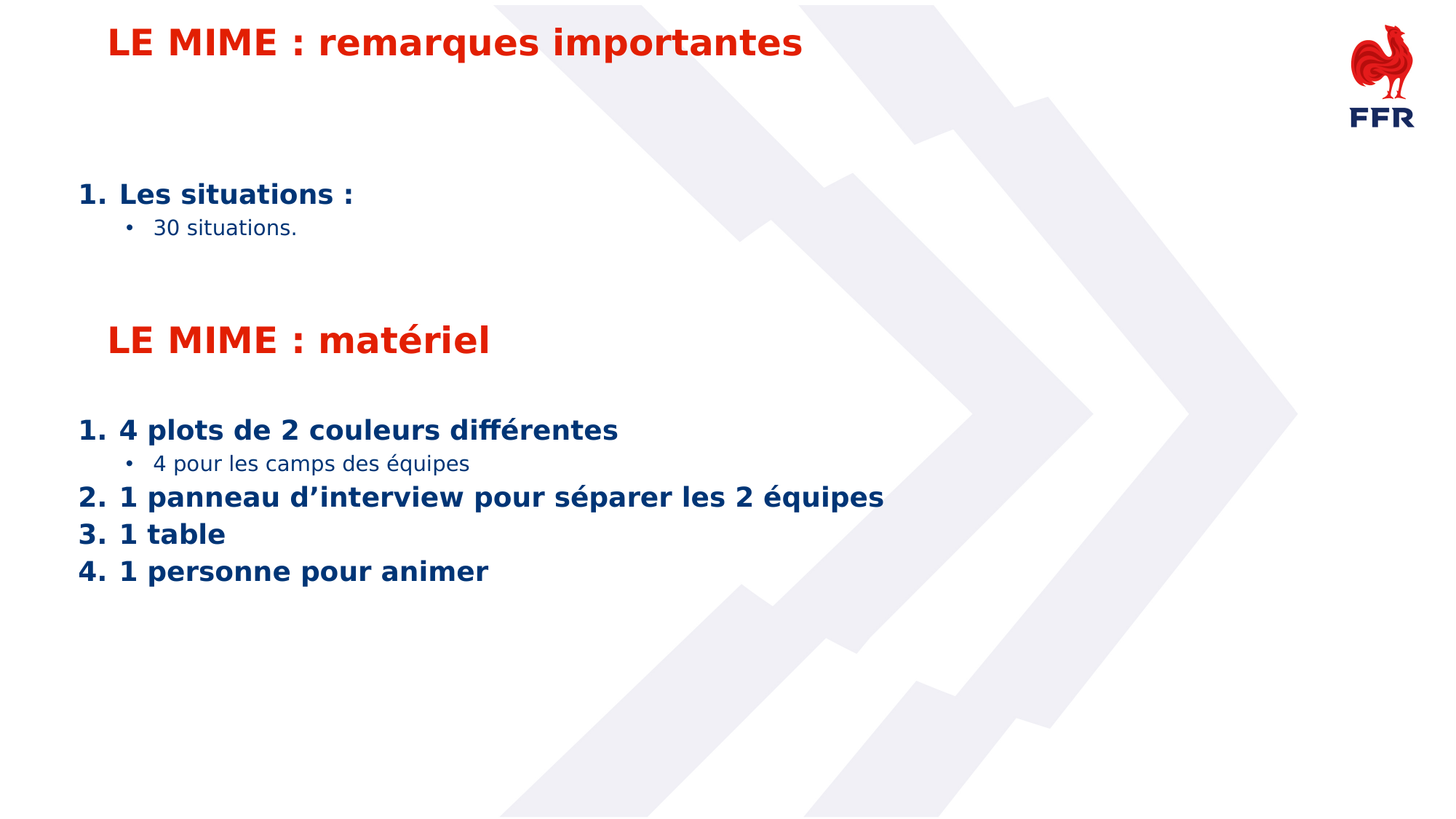

LE MIME : remarques importantes

Les situations :
30 situations.

LE MIME : matériel
4 plots de 2 couleurs différentes
4 pour les camps des équipes
1 panneau d’interview pour séparer les 2 équipes
1 table
1 personne pour animer